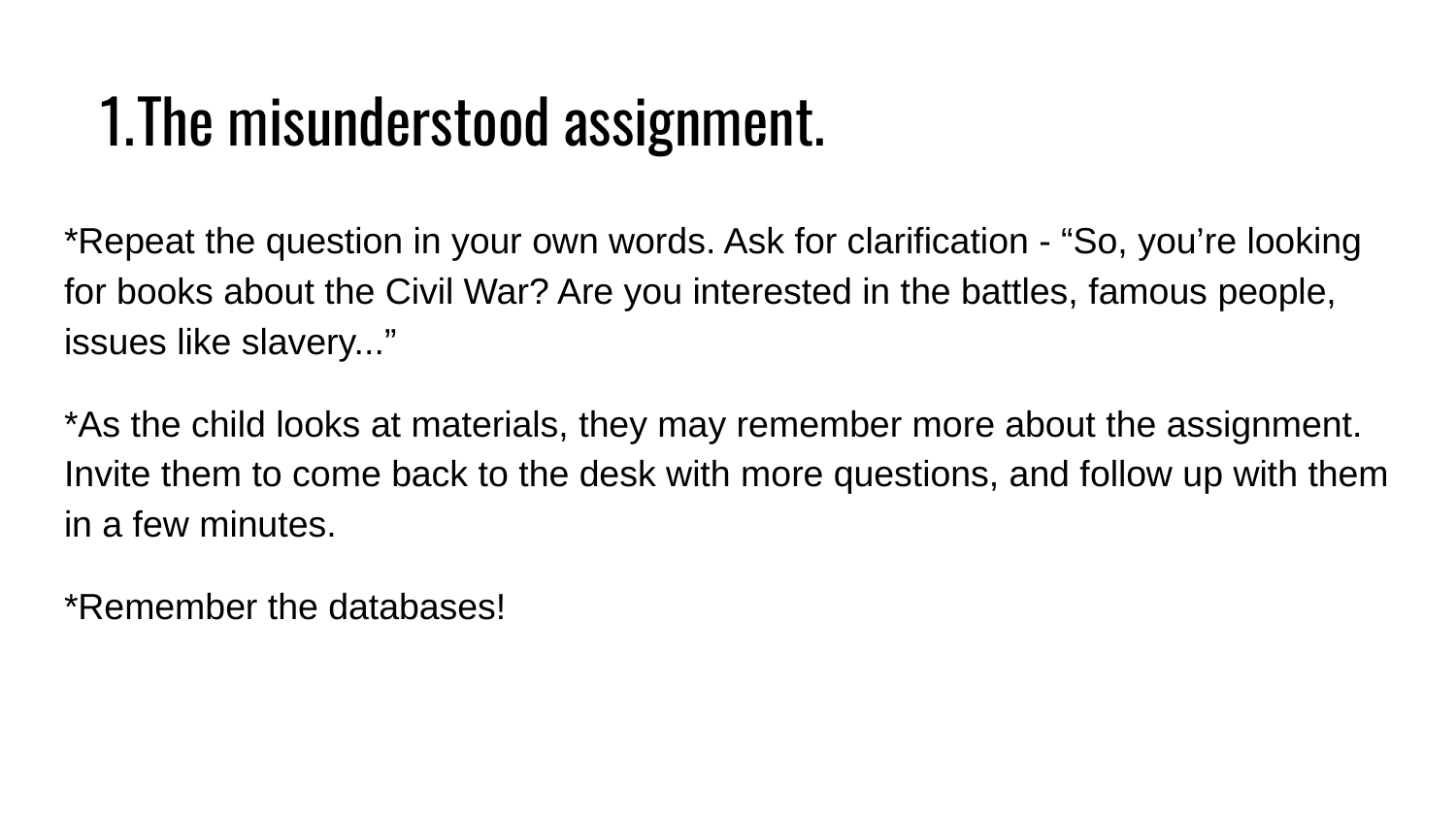

# The misunderstood assignment.
*Repeat the question in your own words. Ask for clarification - “So, you’re looking for books about the Civil War? Are you interested in the battles, famous people, issues like slavery...”
*As the child looks at materials, they may remember more about the assignment. Invite them to come back to the desk with more questions, and follow up with them in a few minutes.
*Remember the databases!